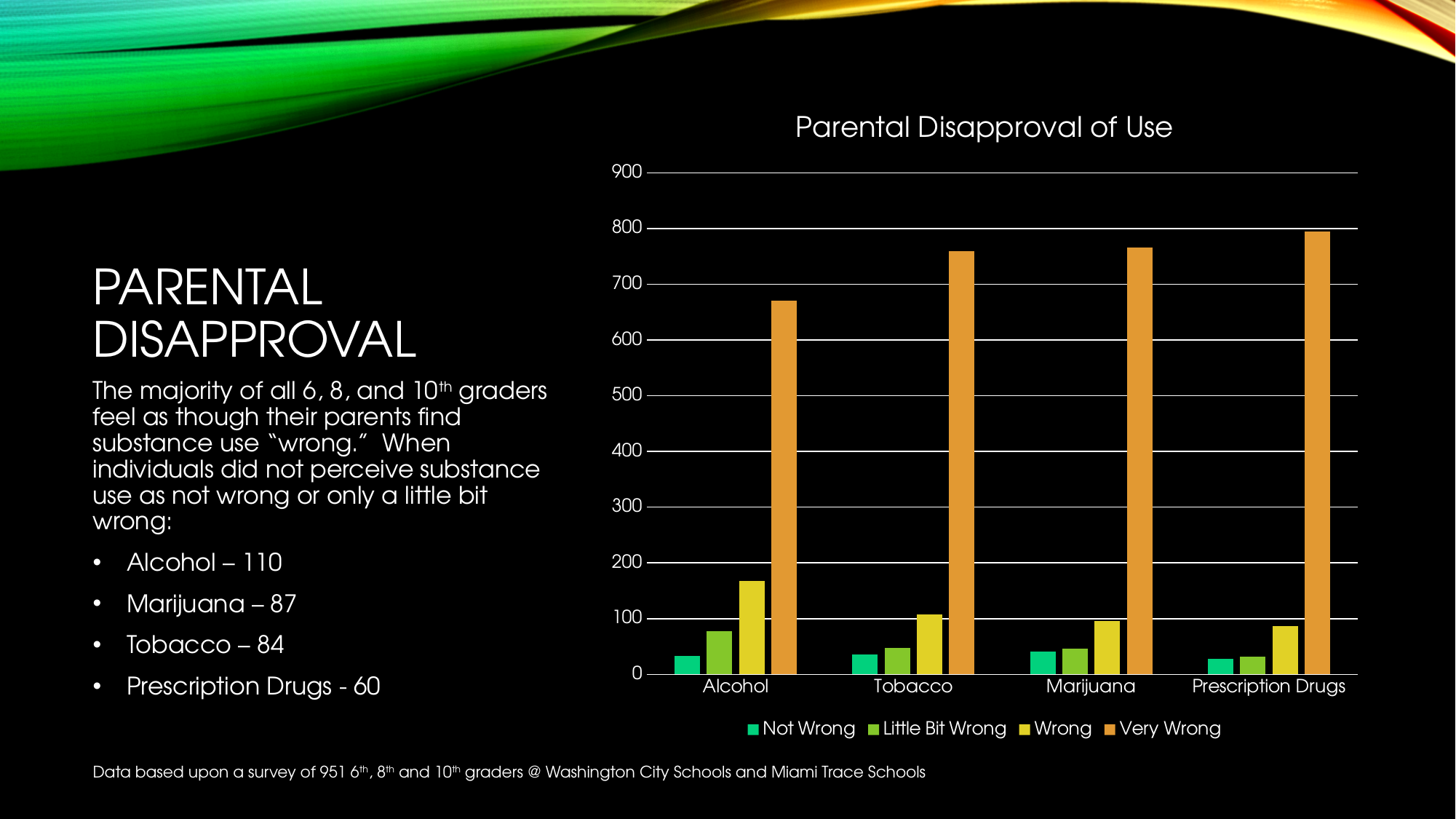

### Chart: Parental Disapproval of Use

| Category | Not Wrong | Little Bit Wrong | Wrong | Very Wrong |
|---|---|---|---|---|
| Alcohol | 33.0 | 77.0 | 168.0 | 671.0 |
| Tobacco | 36.0 | 48.0 | 107.0 | 759.0 |
| Marijuana | 41.0 | 46.0 | 96.0 | 766.0 |
| Prescription Drugs | 28.0 | 32.0 | 86.0 | 794.0 |
# Parental disapproval
The majority of all 6, 8, and 10th graders feel as though their parents find substance use “wrong.”  When individuals did not perceive substance use as not wrong or only a little bit wrong:
Alcohol – 110
Marijuana – 87
Tobacco – 84
Prescription Drugs - 60

Data based upon a survey of 951 6th, 8th and 10th graders @ Washington City Schools and Miami Trace Schools